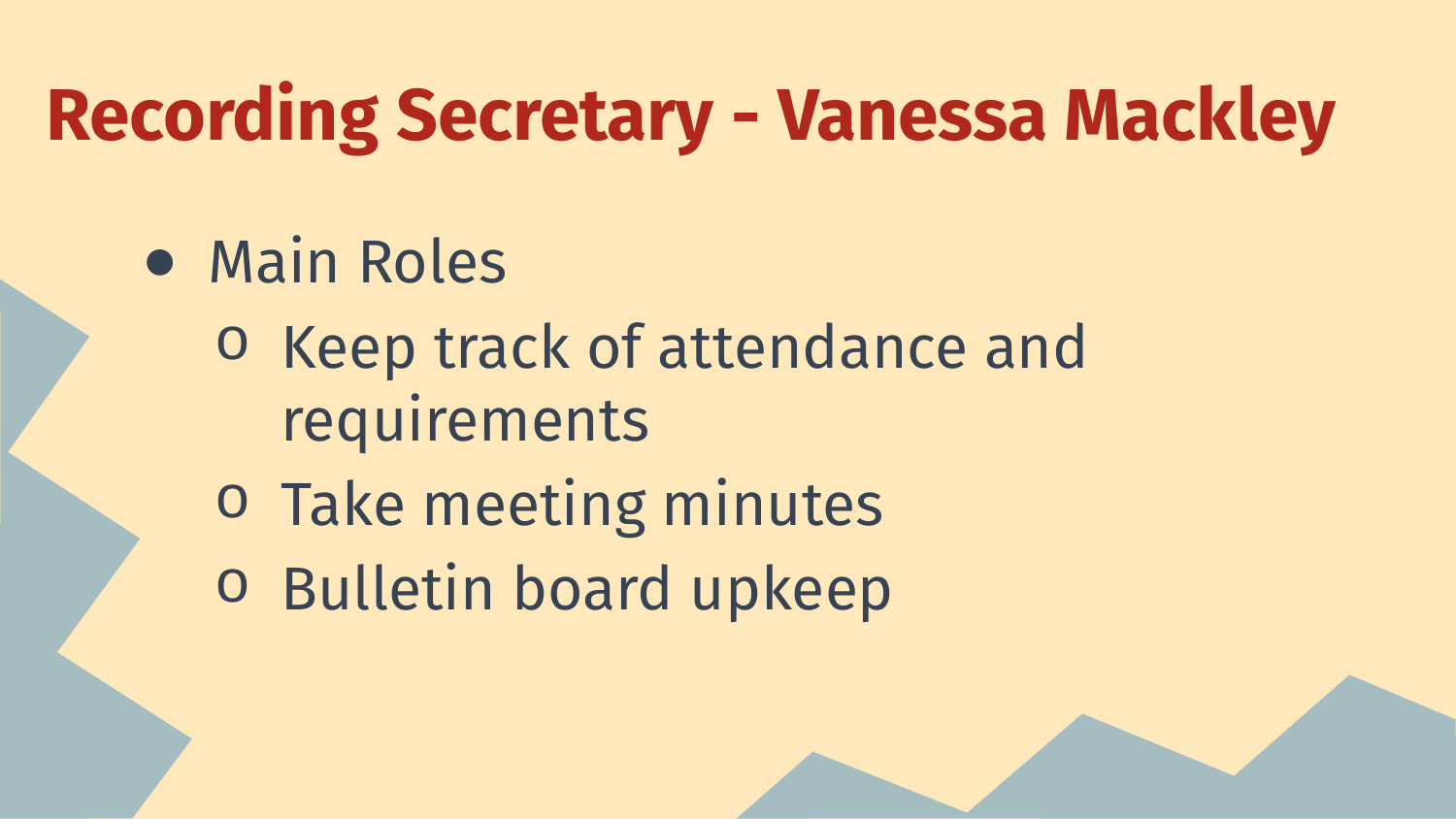

# Recording Secretary - Vanessa Mackley
Main Roles
Keep track of attendance and requirements
Take meeting minutes
Bulletin board upkeep